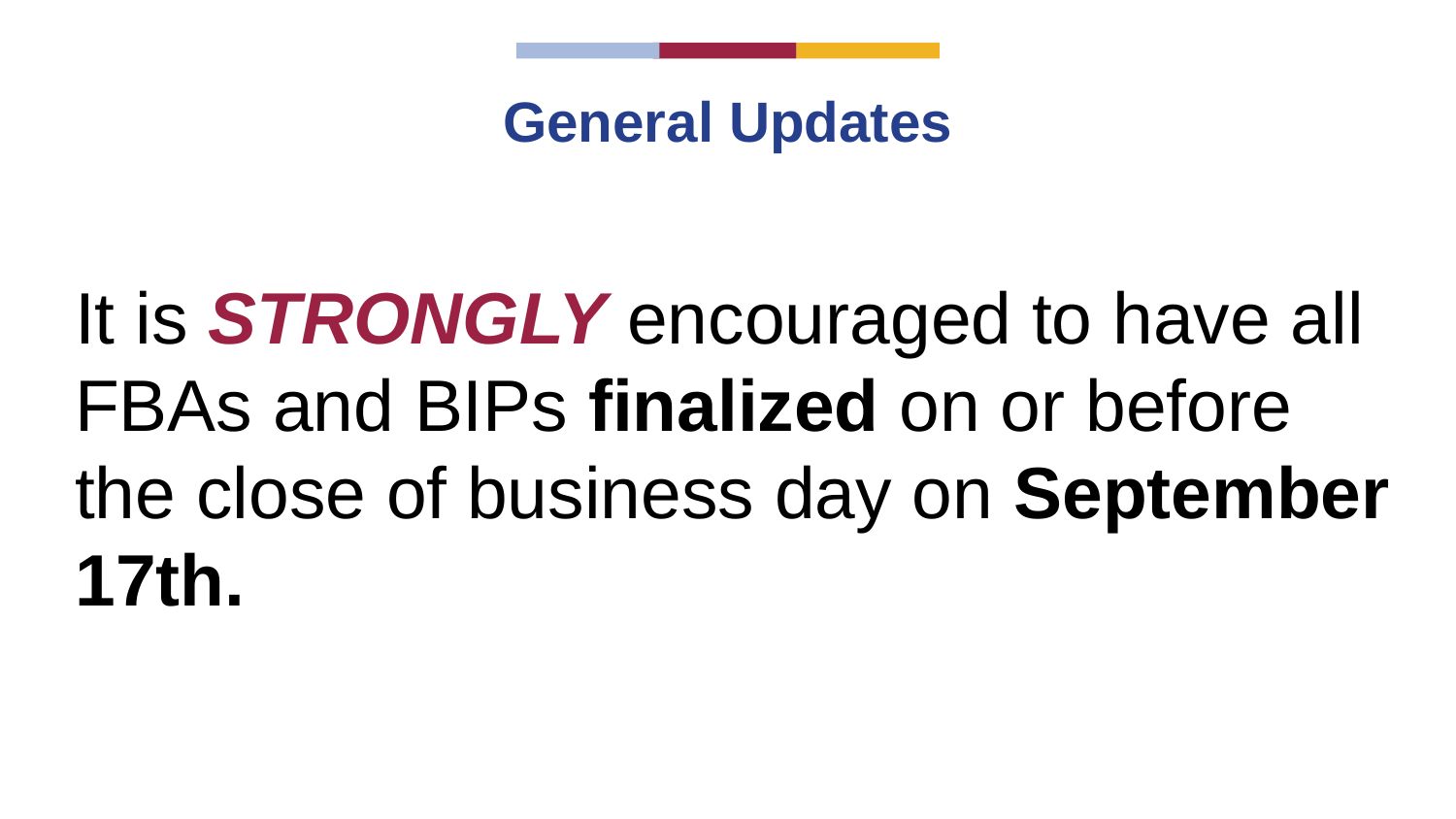

# General Updates
It is STRONGLY encouraged to have all FBAs and BIPs finalized on or before the close of business day on September 17th.